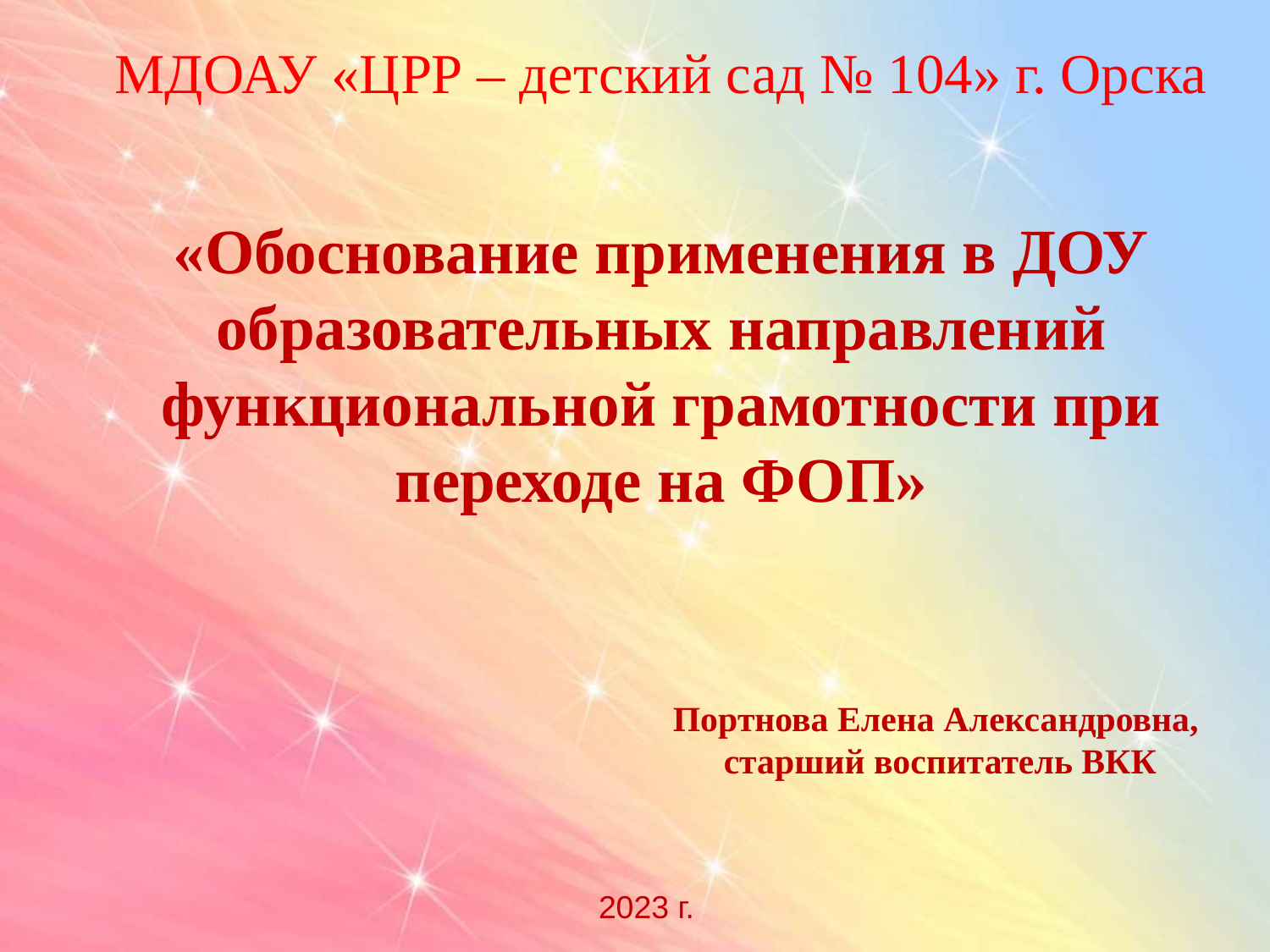

МДОАУ «ЦРР – детский сад № 104» г. Орска
«Обоснование применения в ДОУ образовательных направлений функциональной грамотности при переходе на ФОП»

Портнова Елена Александровна,
старший воспитатель ВКК
2023 г.